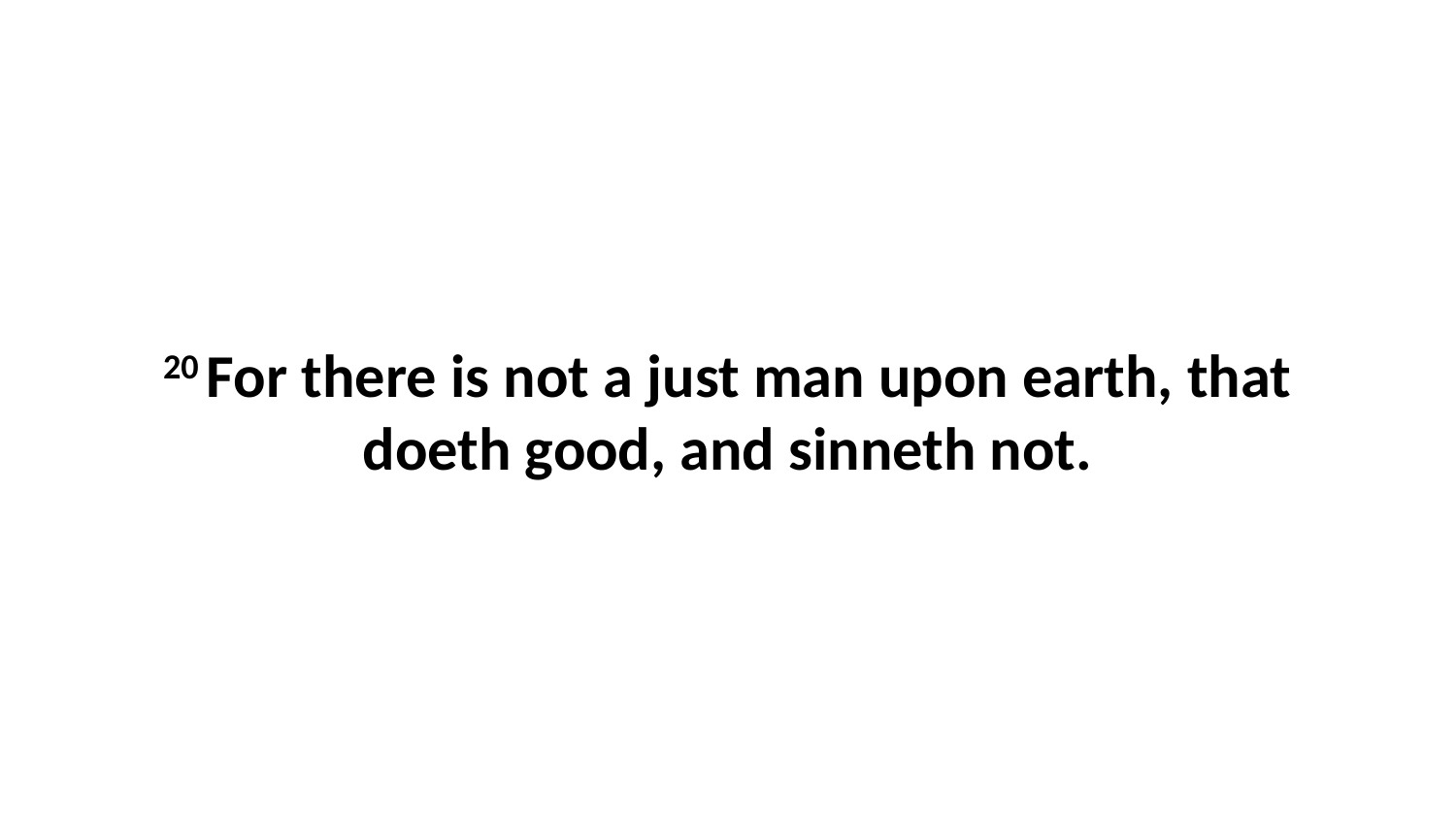

20 For there is not a just man upon earth, that doeth good, and sinneth not.